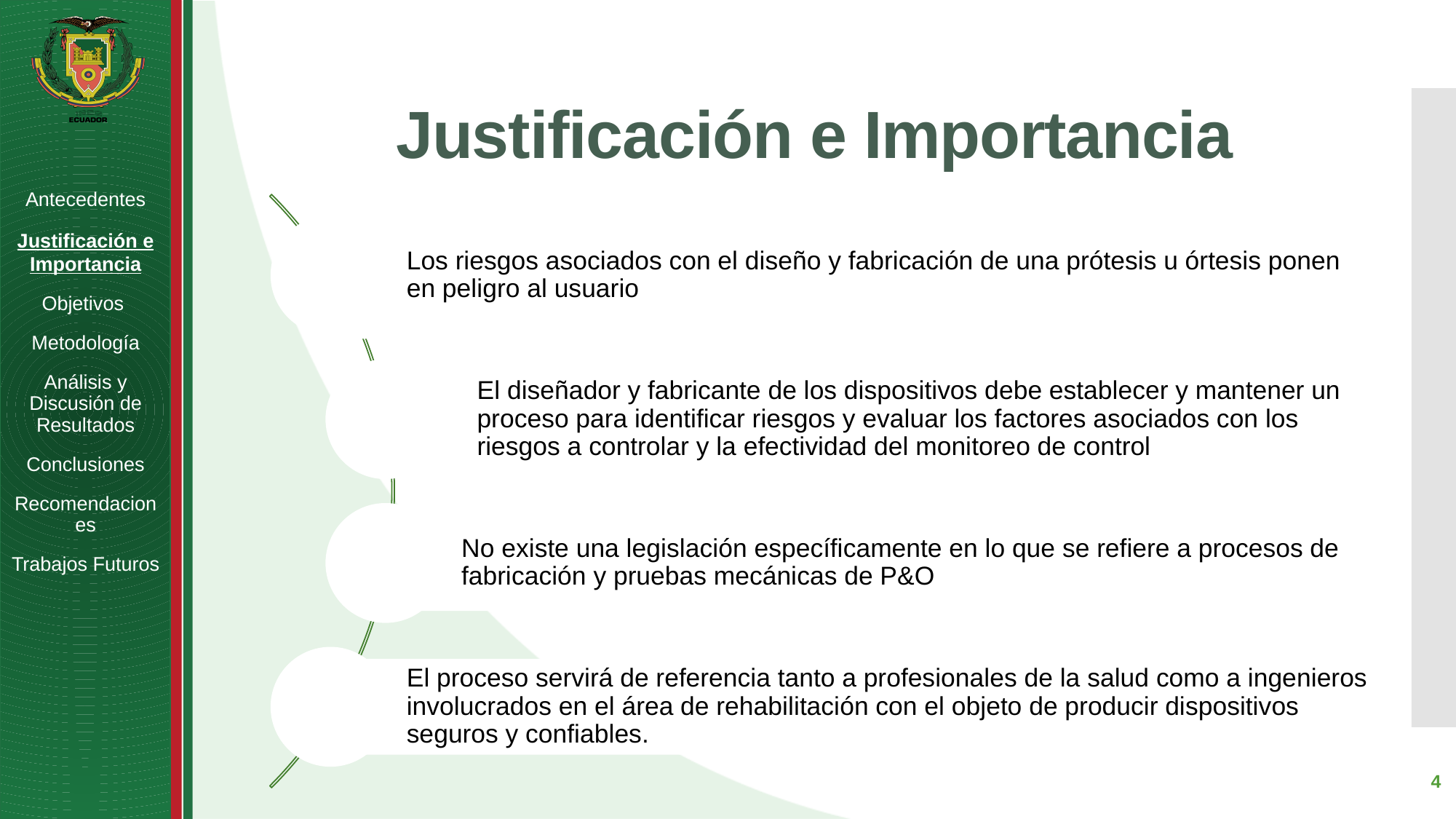

# Justificación e Importancia
Los riesgos asociados con el diseño y fabricación de una prótesis u órtesis ponen en peligro al usuario
El diseñador y fabricante de los dispositivos debe establecer y mantener un proceso para identificar riesgos y evaluar los factores asociados con los riesgos a controlar y la efectividad del monitoreo de control
No existe una legislación específicamente en lo que se refiere a procesos de fabricación y pruebas mecánicas de P&O
El proceso servirá de referencia tanto a profesionales de la salud como a ingenieros involucrados en el área de rehabilitación con el objeto de producir dispositivos seguros y confiables.
Antecedentes
Justificación e Importancia
Objetivos
Metodología
Análisis y Discusión de Resultados
Conclusiones
Recomendaciones
Trabajos Futuros

4